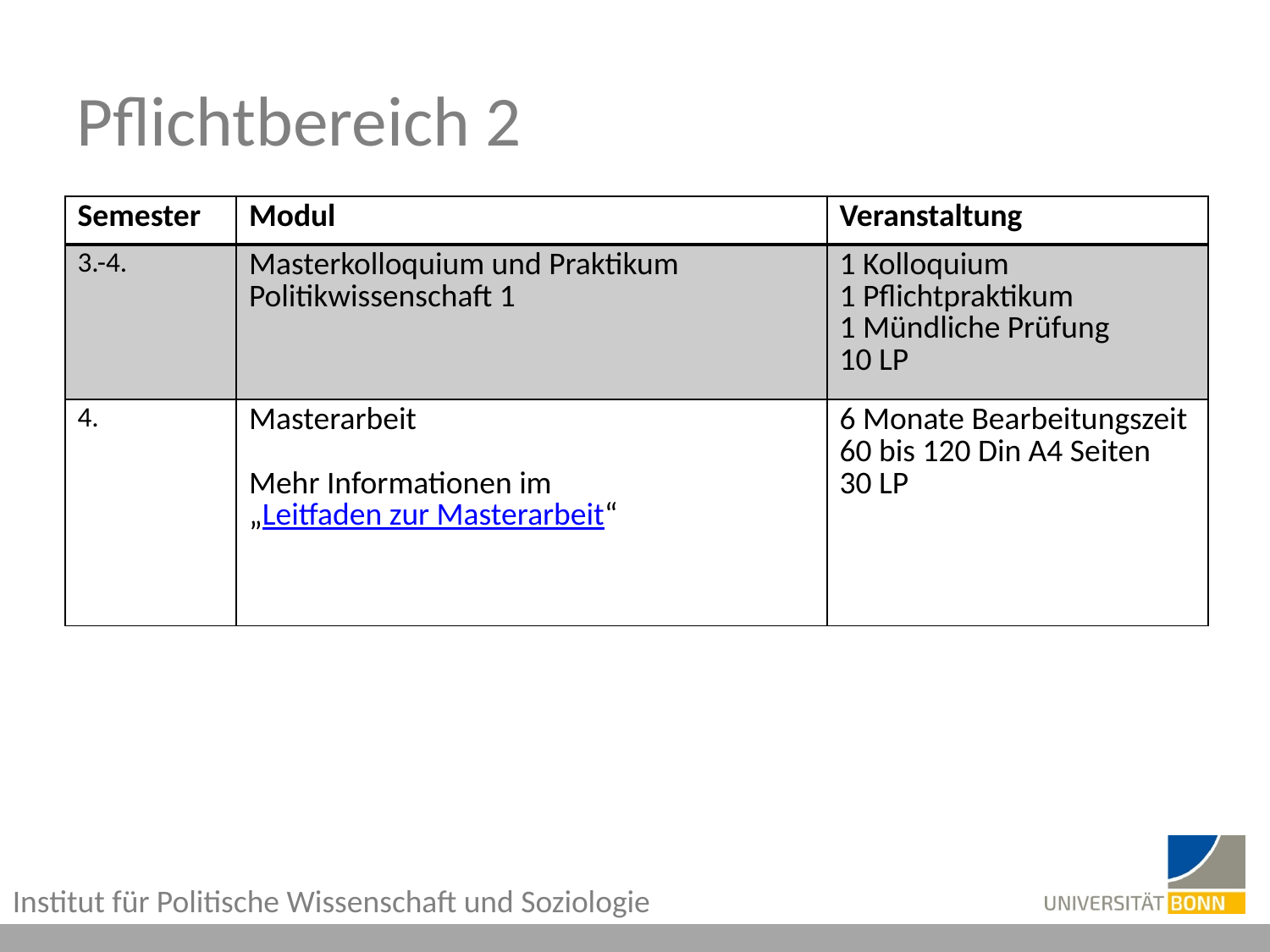

# Pflichtbereich 2
| Semester | Modul | Veranstaltung |
| --- | --- | --- |
| 3.-4. | Masterkolloquium und Praktikum Politikwissenschaft 1 | 1 Kolloquium 1 Pflichtpraktikum 1 Mündliche Prüfung 10 LP |
| 4. | Masterarbeit Mehr Informationen im „Leitfaden zur Masterarbeit“ | 6 Monate Bearbeitungszeit 60 bis 120 Din A4 Seiten 30 LP |